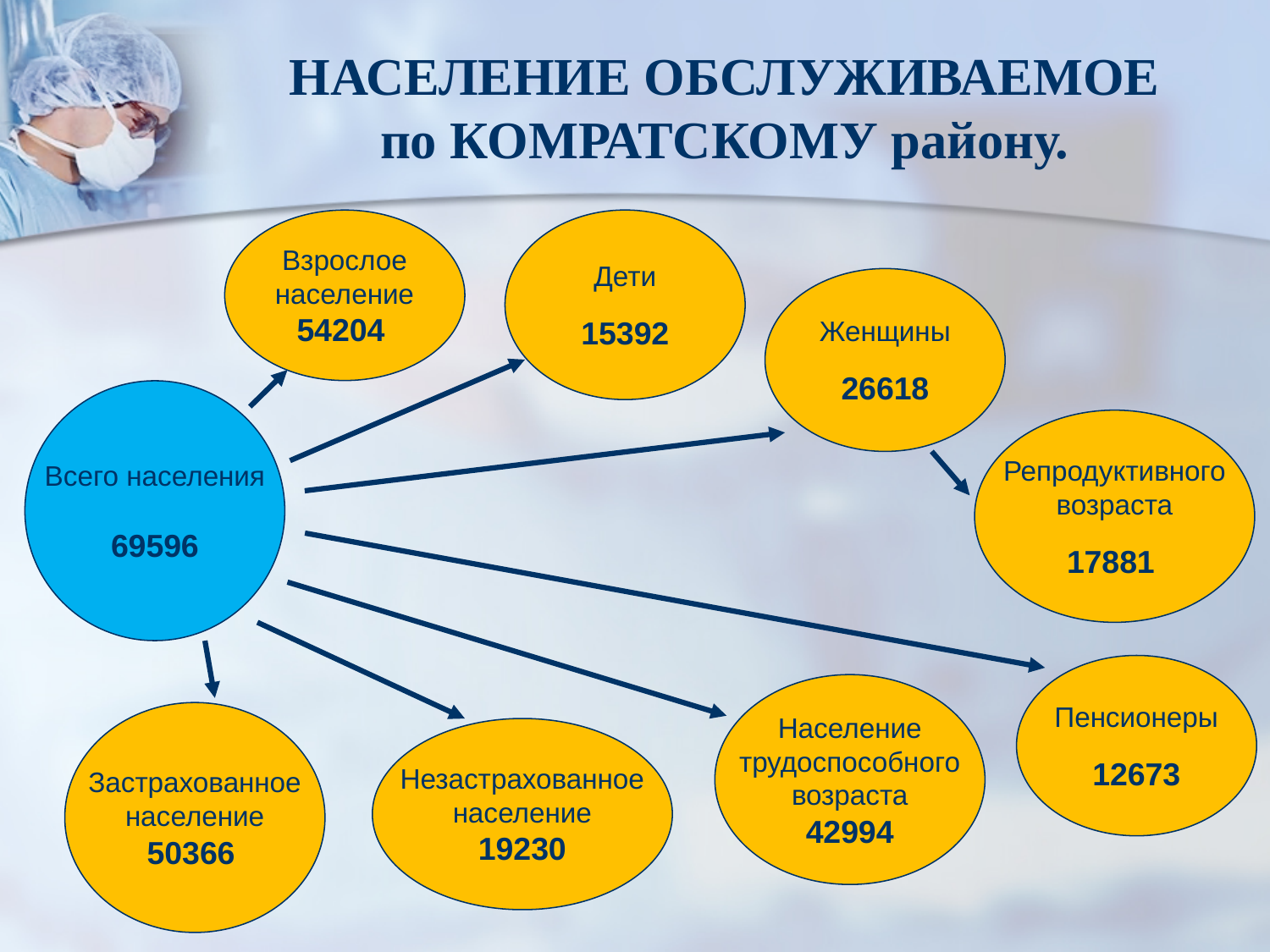

НАСЕЛЕНИЕ ОБСЛУЖИВАЕМОЕ
по КОМРАТСКОМУ району.
Дети

15392
Взрослое
население
54204
Женщины

26618

Всего населения

69596
Репродуктивного
возраста

17881

Пенсионеры

12673
Население
трудоспособного
возраста
42994
Застрахованное
население
50366
Незастрахованное
население
19230